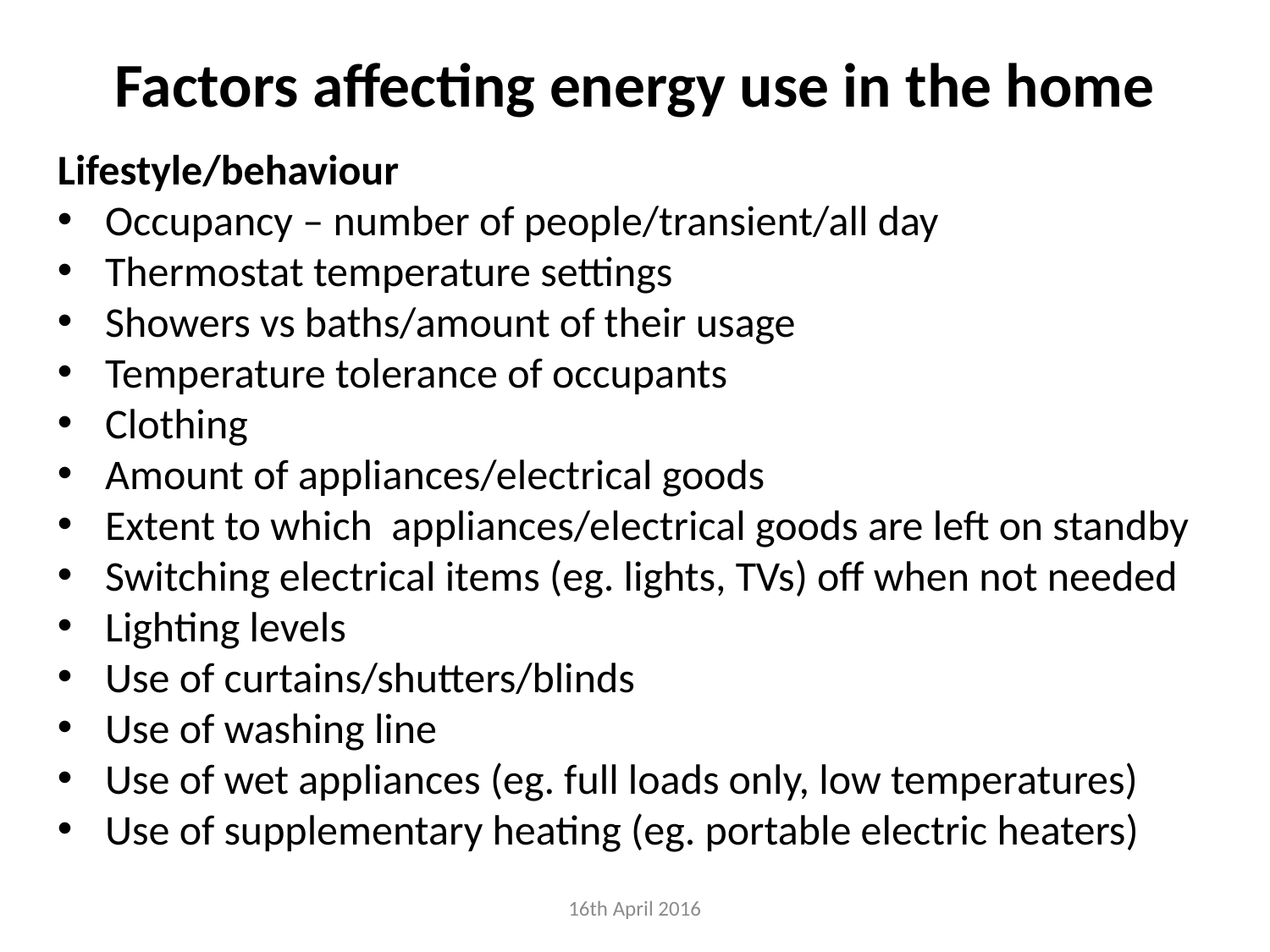

# Factors affecting energy use in the home
Lifestyle/behaviour
Occupancy – number of people/transient/all day
Thermostat temperature settings
Showers vs baths/amount of their usage
Temperature tolerance of occupants
Clothing
Amount of appliances/electrical goods
Extent to which  appliances/electrical goods are left on standby
Switching electrical items (eg. lights, TVs) off when not needed
Lighting levels
Use of curtains/shutters/blinds
Use of washing line
Use of wet appliances (eg. full loads only, low temperatures)
Use of supplementary heating (eg. portable electric heaters)
16th April 2016